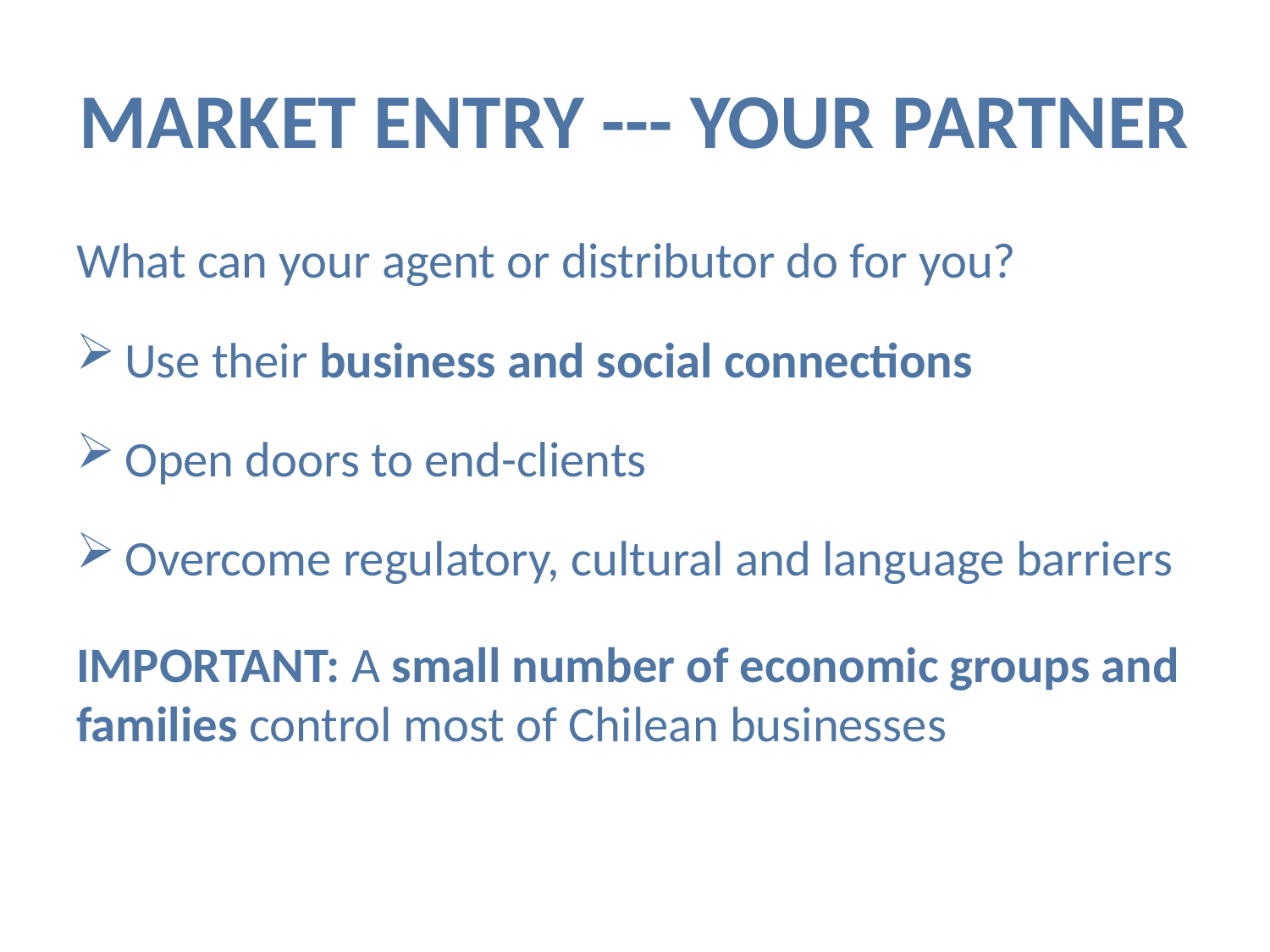

# MARKET ENTRY --- YOUR PARTNER
What can your agent or distributor do for you?
Use their business and social connections
Open doors to end-clients
Overcome regulatory, cultural and language barriers

IMPORTANT: A small number of economic groups and families control most of Chilean businesses